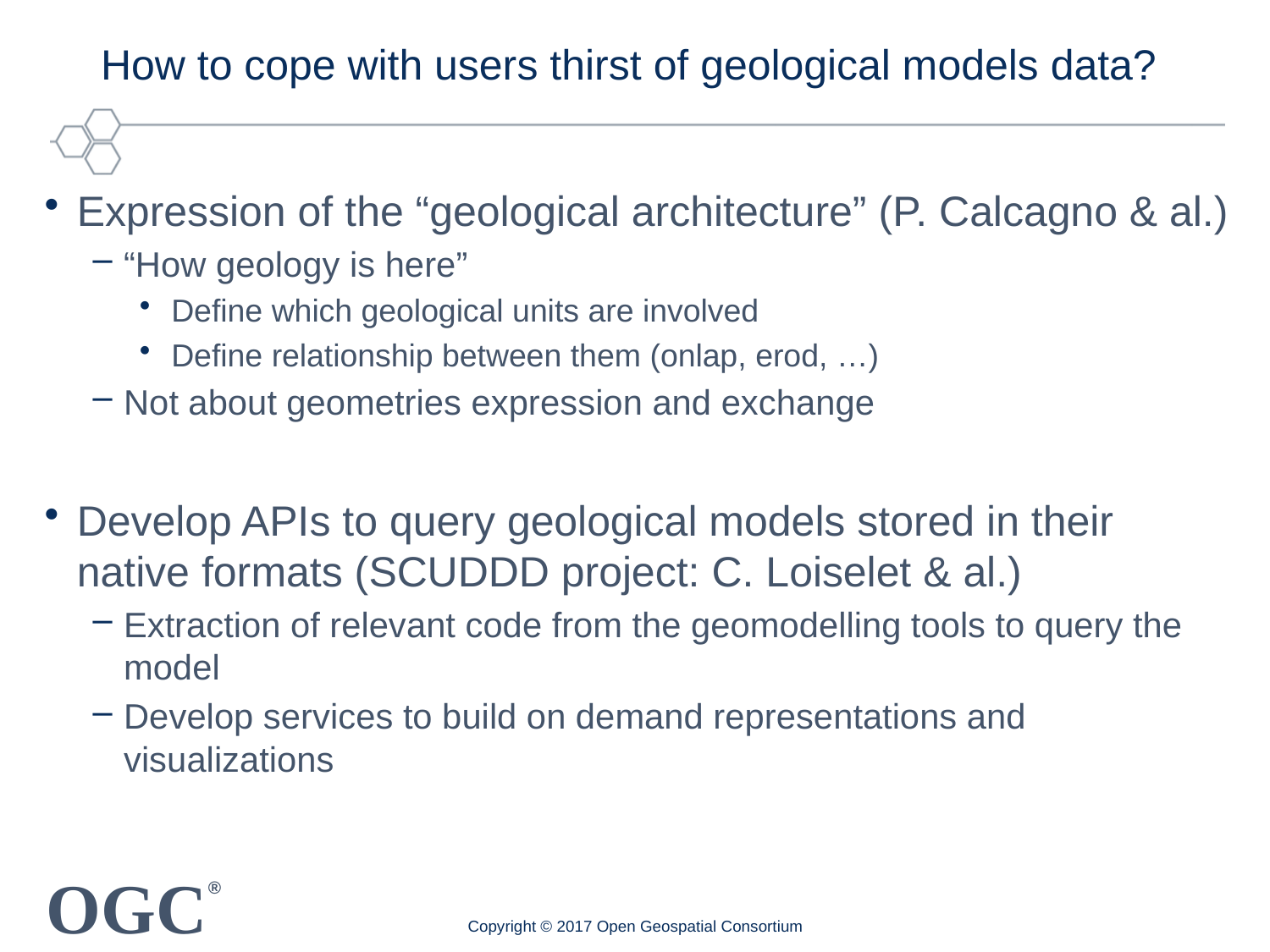

# How to cope with users thirst of geological models data?
Expression of the “geological architecture” (P. Calcagno & al.)
“How geology is here”
Define which geological units are involved
Define relationship between them (onlap, erod, …)
Not about geometries expression and exchange

Develop APIs to query geological models stored in their native formats (SCUDDD project: C. Loiselet & al.)
Extraction of relevant code from the geomodelling tools to query the model
Develop services to build on demand representations and visualizations
Copyright © 2017 Open Geospatial Consortium